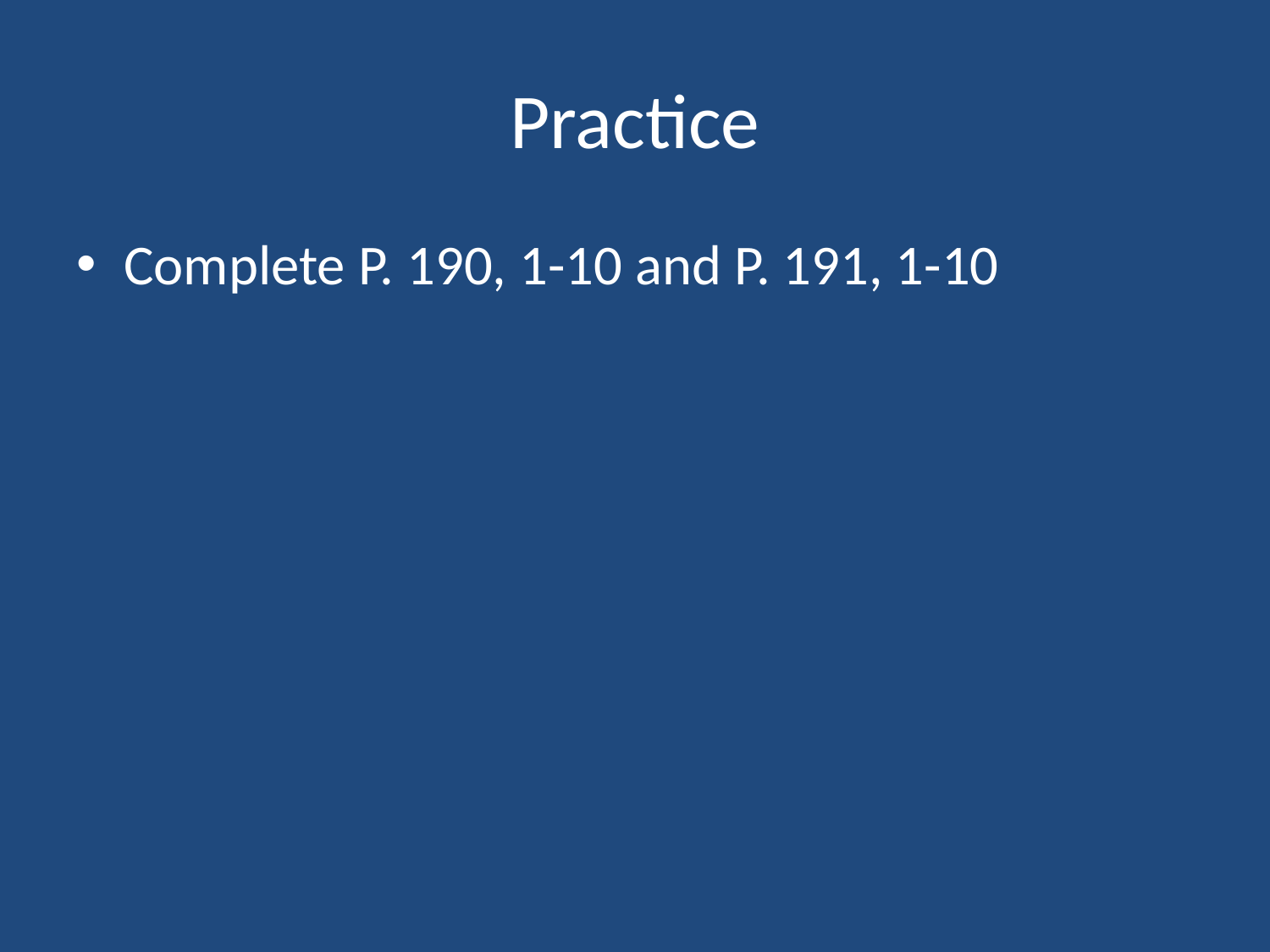

# Practice
Complete P. 190, 1-10 and P. 191, 1-10